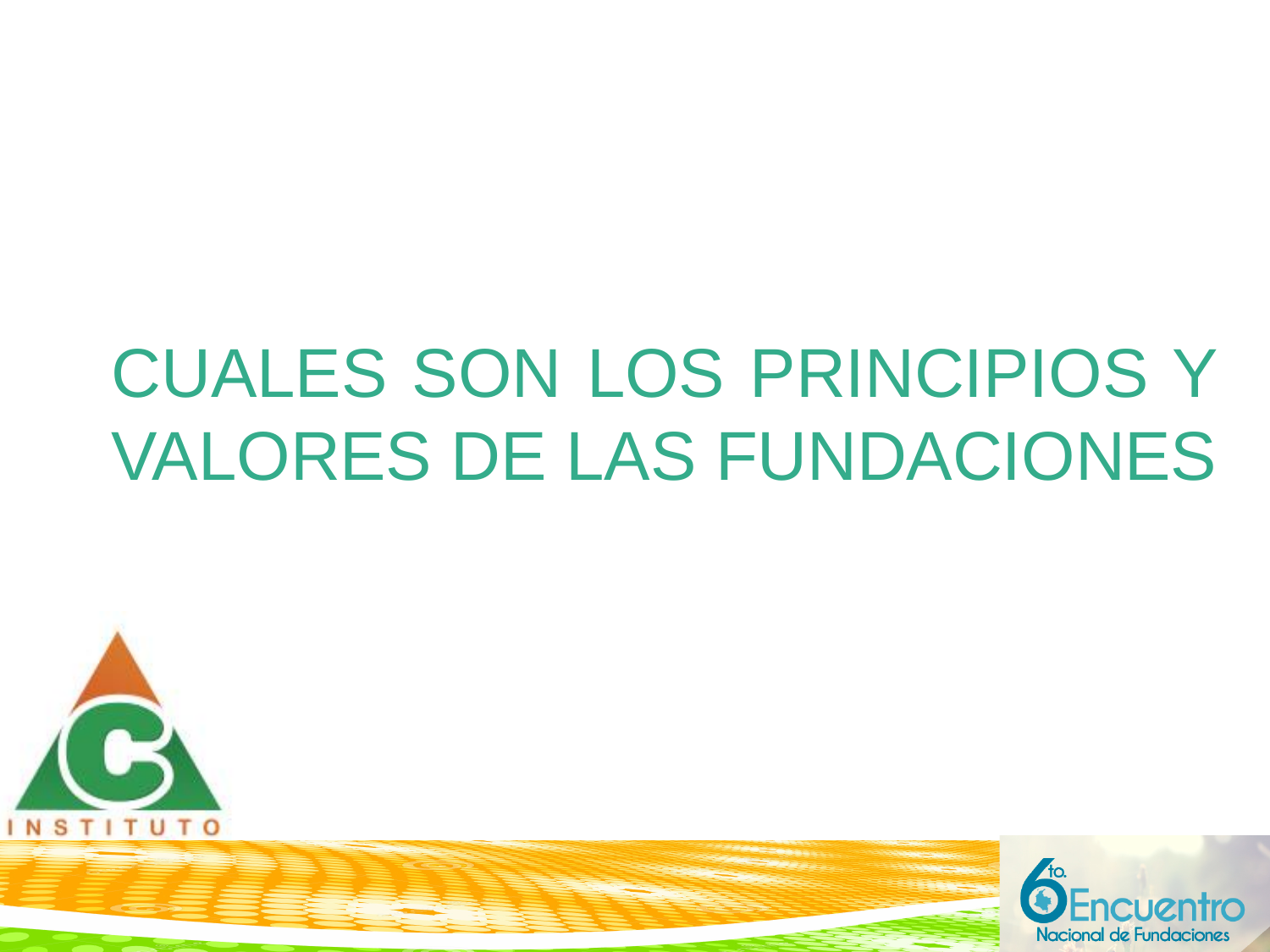

# Cuales son los principios y valores de las fundaciones